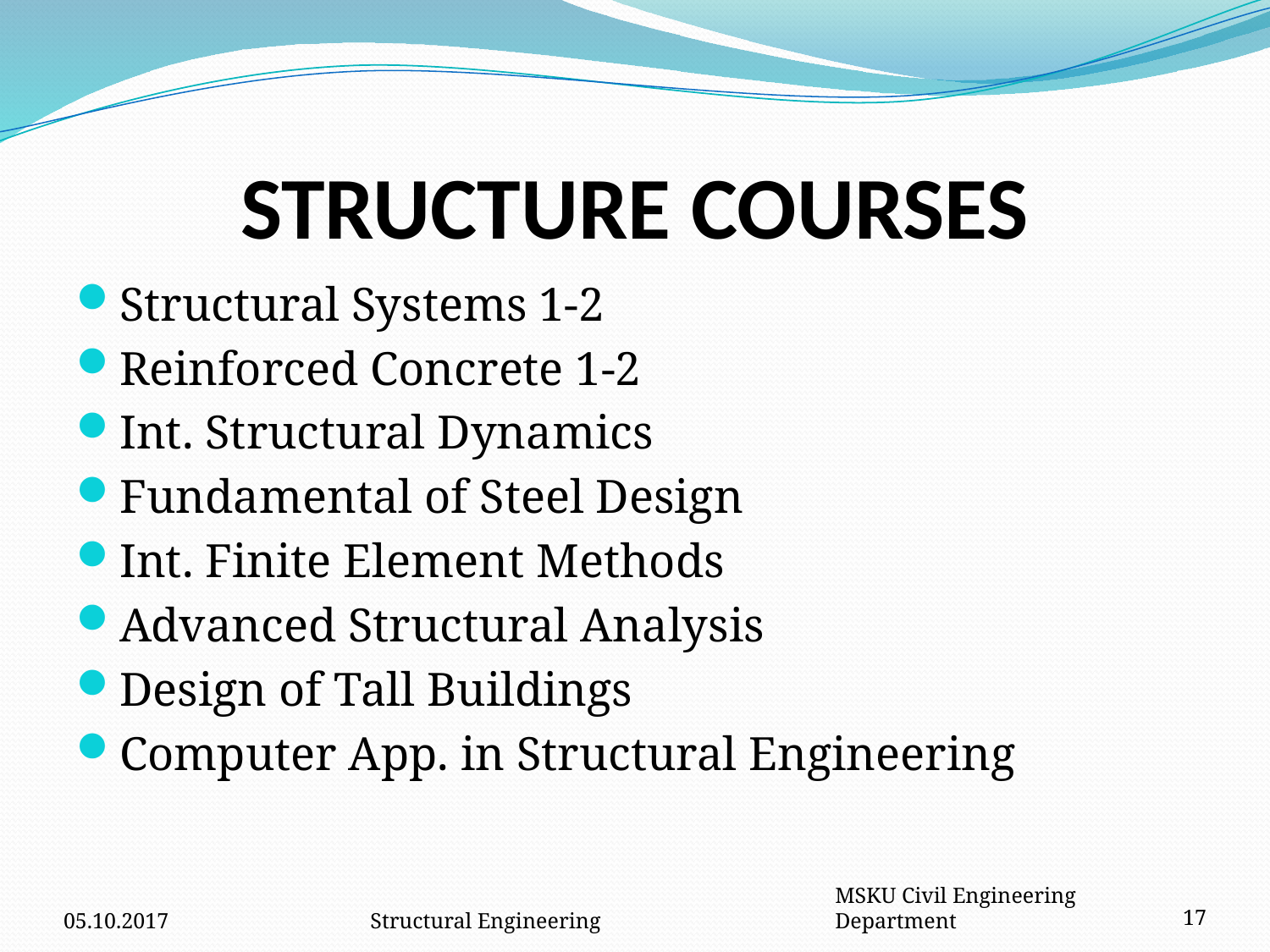

# STRUCTURE COURSES
Structural Systems 1-2
Reinforced Concrete 1-2
Int. Structural Dynamics
Fundamental of Steel Design
Int. Finite Element Methods
Advanced Structural Analysis
Design of Tall Buildings
Computer App. in Structural Engineering

05.10.2017
Structural Engineering
MSKU Civil Engineering Department
17